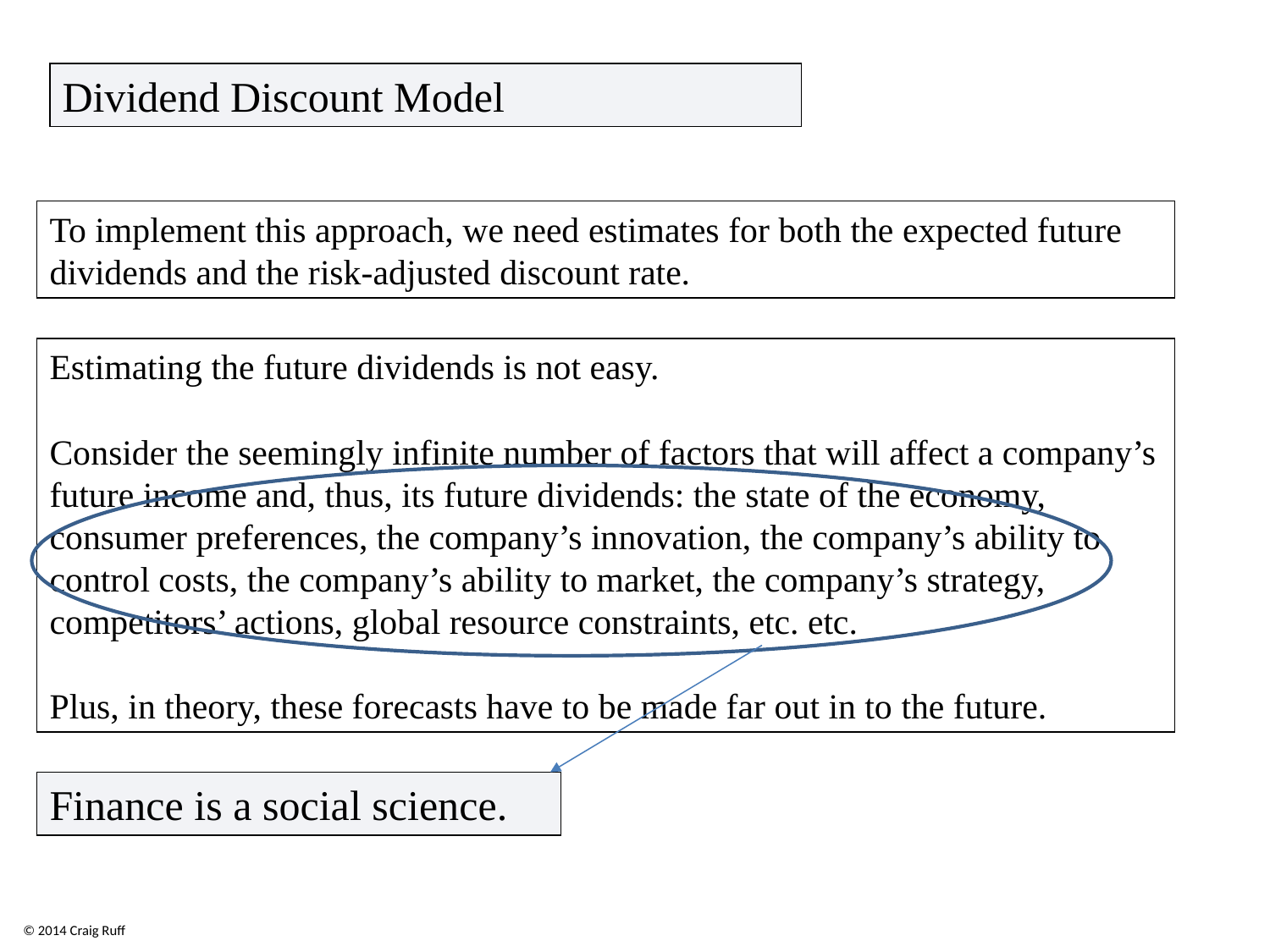

Dividend Discount Model
To implement this approach, we need estimates for both the expected future dividends and the risk-adjusted discount rate.
Estimating the future dividends is not easy.

Consider the seemingly infinite number of factors that will affect a company’s future income and, thus, its future dividends: the state of the economy, consumer preferences, the company’s innovation, the company’s ability to control costs, the company’s ability to market, the company’s strategy, competitors’ actions, global resource constraints, etc. etc.

Plus, in theory, these forecasts have to be made far out in to the future.

Finance is a social science.
© 2014 Craig Ruff